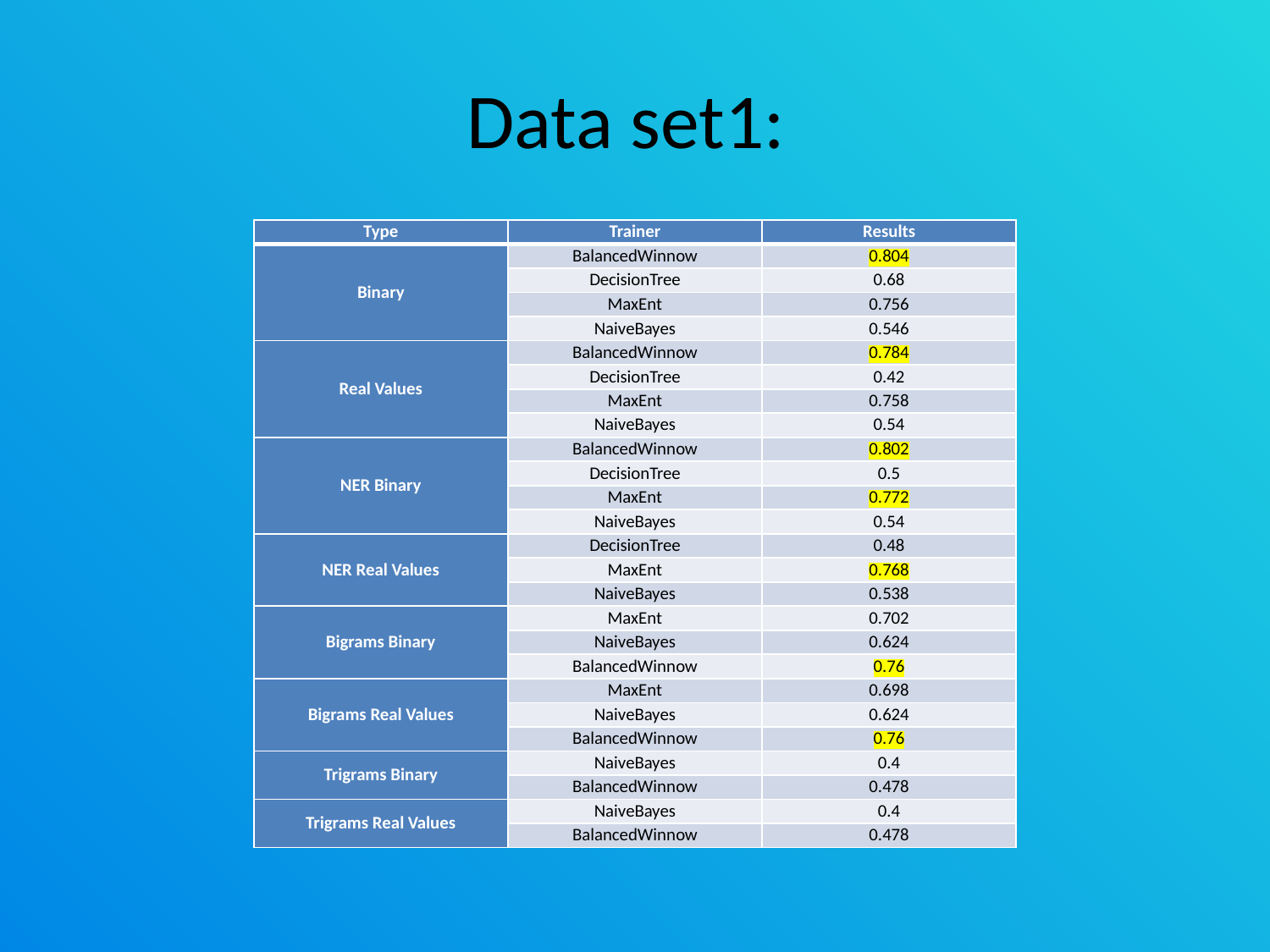

# Data set1:
| Type | Trainer | Results |
| --- | --- | --- |
| Binary | BalancedWinnow | 0.804 |
|  | DecisionTree | 0.68 |
|  | MaxEnt | 0.756 |
|  | NaiveBayes | 0.546 |
| Real Values | BalancedWinnow | 0.784 |
|  | DecisionTree | 0.42 |
|  | MaxEnt | 0.758 |
|  | NaiveBayes | 0.54 |
| NER Binary | BalancedWinnow | 0.802 |
|  | DecisionTree | 0.5 |
|  | MaxEnt | 0.772 |
|  | NaiveBayes | 0.54 |
| NER Real Values | DecisionTree | 0.48 |
|  | MaxEnt | 0.768 |
|  | NaiveBayes | 0.538 |
| Bigrams Binary | MaxEnt | 0.702 |
|  | NaiveBayes | 0.624 |
|  | BalancedWinnow | 0.76 |
| Bigrams Real Values | MaxEnt | 0.698 |
|  | NaiveBayes | 0.624 |
|  | BalancedWinnow | 0.76 |
| Trigrams Binary | NaiveBayes | 0.4 |
|  | BalancedWinnow | 0.478 |
| Trigrams Real Values | NaiveBayes | 0.4 |
|  | BalancedWinnow | 0.478 |